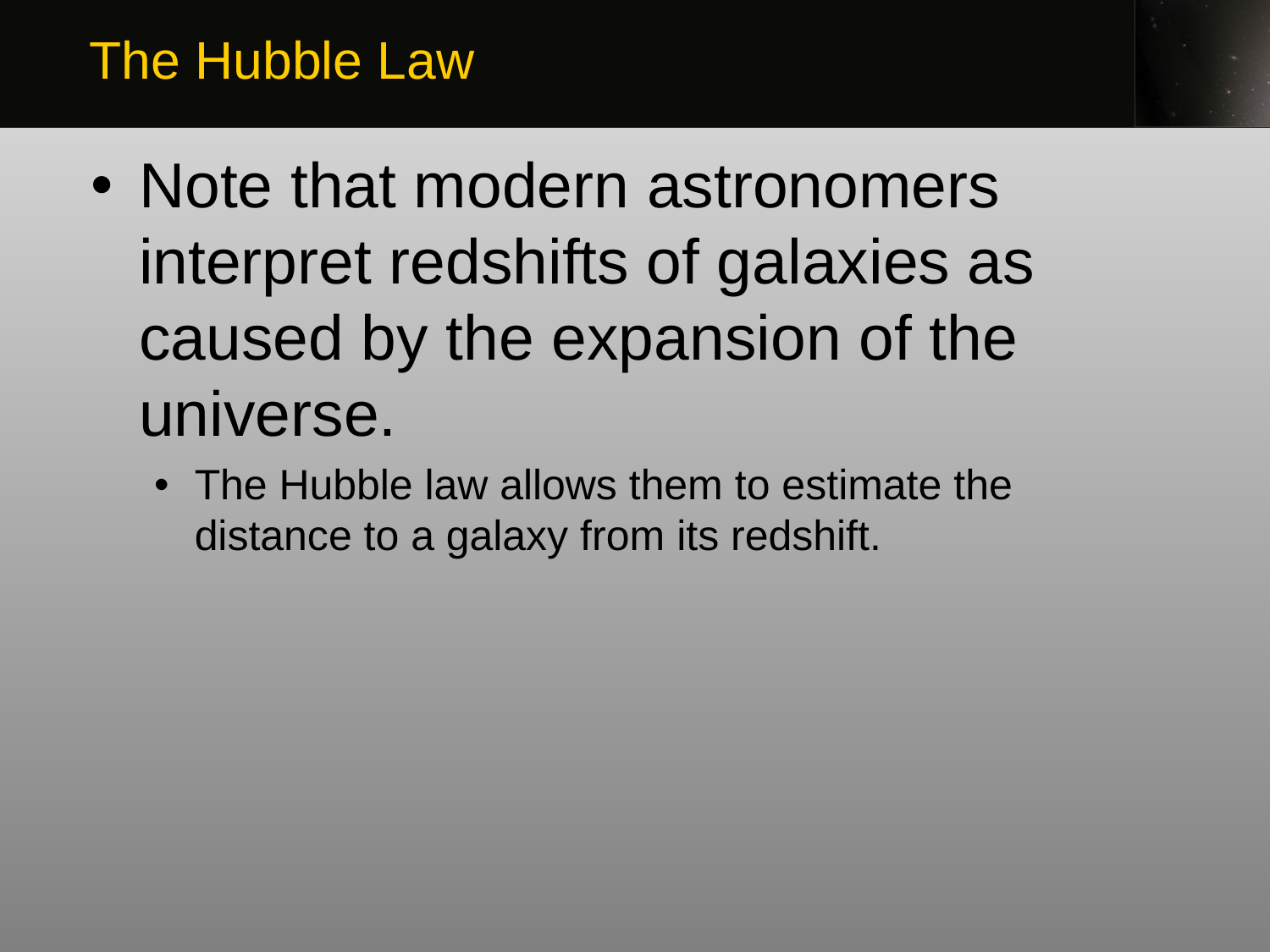

The Hubble Law
Note that modern astronomers interpret redshifts of galaxies as caused by the expansion of the universe.
The Hubble law allows them to estimate the distance to a galaxy from its redshift.